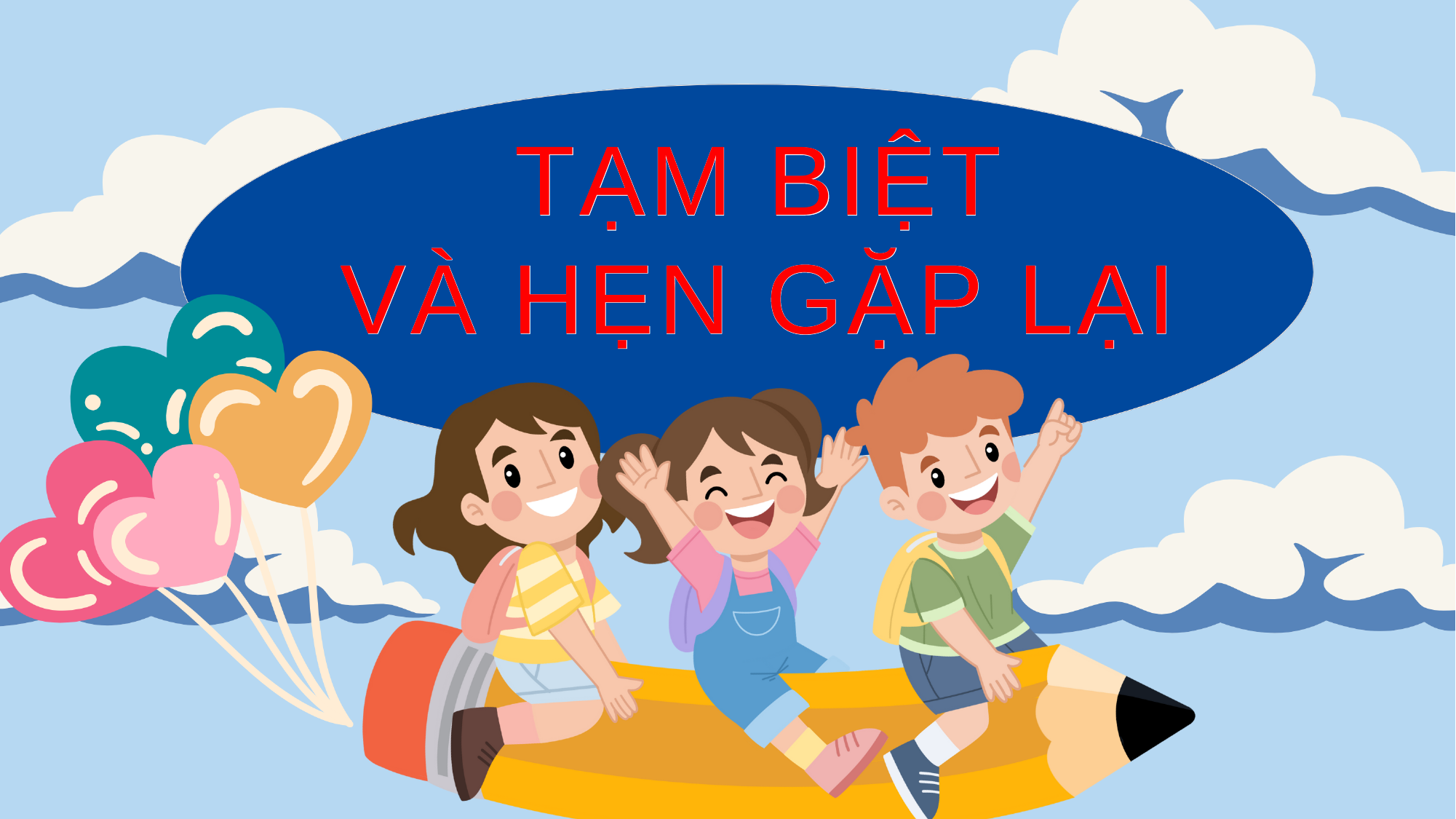

TẠM BIỆT
VÀ HẸN GẶP LẠI
TẠM BIỆT
VÀ HẸN GẶP LẠI